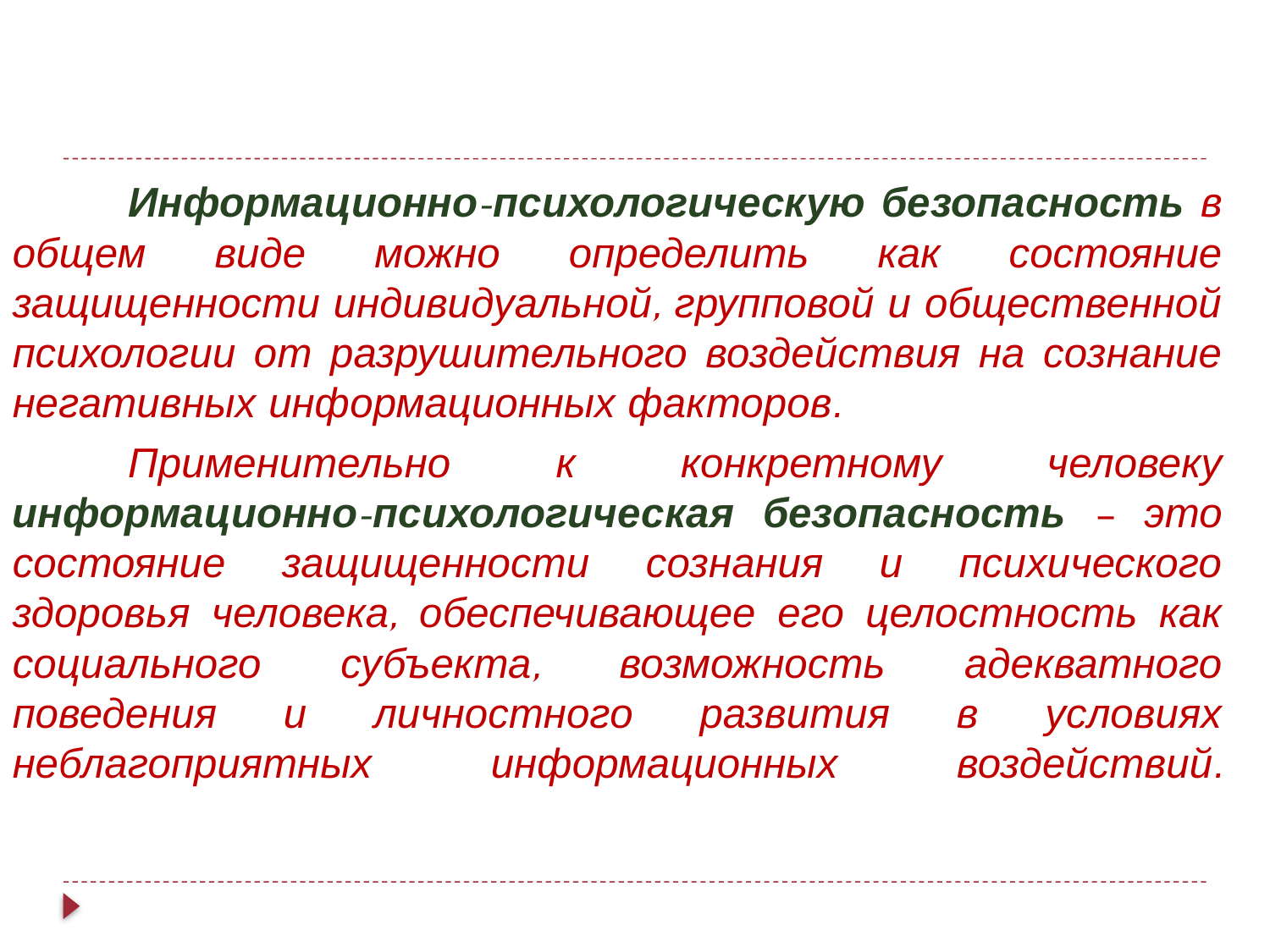

#
	Информационно-психологическую безопасность в общем виде можно определить как состояние защищенности индивидуальной, групповой и общественной психологии от разрушительного воздействия на сознание негативных информационных факторов.
	Применительно к конкретному человеку информационно-психологическая безопасность – это состояние защищенности сознания и психического здоровья человека, обеспечивающее его целостность как социального субъекта, возможность адекватного поведения и личностного развития в условиях неблагоприятных информационных воздействий.